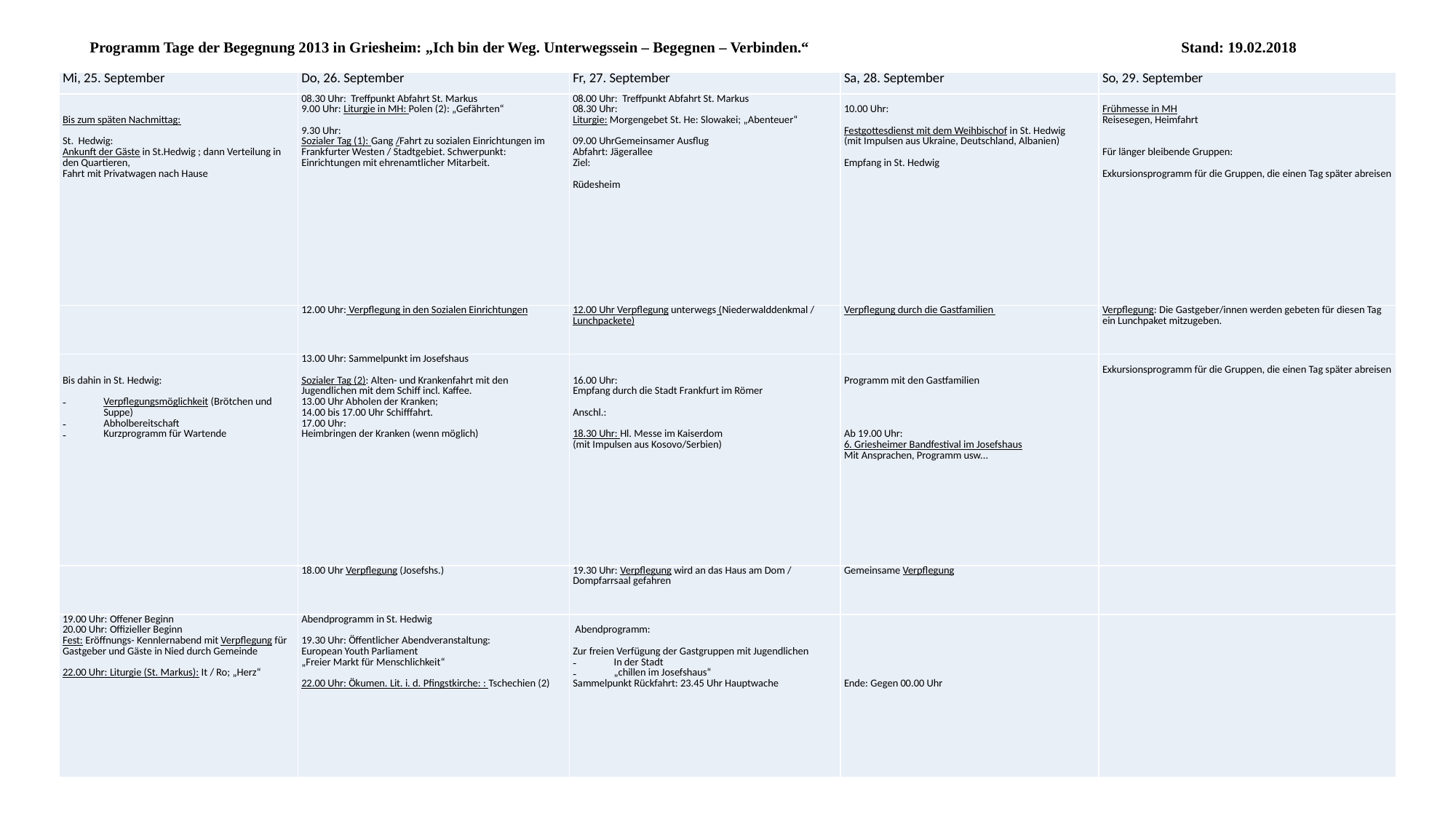

Programm Tage der Begegnung 2013 in Griesheim: „Ich bin der Weg. Unterwegssein – Begegnen – Verbinden.“				Stand: 19.02.2018

#
| Mi, 25. September | Do, 26. September | Fr, 27. September | Sa, 28. September | So, 29. September |
| --- | --- | --- | --- | --- |
| Bis zum späten Nachmittag:   St. Hedwig: Ankunft der Gäste in St.Hedwig ; dann Verteilung in den Quartieren, Fahrt mit Privatwagen nach Hause | 08.30 Uhr: Treffpunkt Abfahrt St. Markus 9.00 Uhr: Liturgie in MH: Polen (2): „Gefährten“   9.30 Uhr: Sozialer Tag (1): Gang /Fahrt zu sozialen Einrichtungen im Frankfurter Westen / Stadtgebiet. Schwerpunkt: Einrichtungen mit ehrenamtlicher Mitarbeit. | 08.00 Uhr: Treffpunkt Abfahrt St. Markus 08.30 Uhr: Liturgie: Morgengebet St. He: Slowakei; „Abenteuer“   09.00 UhrGemeinsamer Ausflug Abfahrt: Jägerallee Ziel:   Rüdesheim | 10.00 Uhr:   Festgottesdienst mit dem Weihbischof in St. Hedwig (mit Impulsen aus Ukraine, Deutschland, Albanien)   Empfang in St. Hedwig | Frühmesse in MH Reisesegen, Heimfahrt     Für länger bleibende Gruppen:   Exkursionsprogramm für die Gruppen, die einen Tag später abreisen |
|  | 12.00 Uhr: Verpflegung in den Sozialen Einrichtungen | 12.00 Uhr Verpflegung unterwegs (Niederwalddenkmal / Lunchpackete) | Verpflegung durch die Gastfamilien | Verpflegung: Die Gastgeber/innen werden gebeten für diesen Tag ein Lunchpaket mitzugeben. |
| Bis dahin in St. Hedwig:   Verpflegungsmöglichkeit (Brötchen und Suppe) Abholbereitschaft Kurzprogramm für Wartende | 13.00 Uhr: Sammelpunkt im Josefshaus   Sozialer Tag (2): Alten- und Krankenfahrt mit den Jugendlichen mit dem Schiff incl. Kaffee. 13.00 Uhr Abholen der Kranken; 14.00 bis 17.00 Uhr Schifffahrt. 17.00 Uhr: Heimbringen der Kranken (wenn möglich) | 16.00 Uhr: Empfang durch die Stadt Frankfurt im Römer   Anschl.:   18.30 Uhr: Hl. Messe im Kaiserdom (mit Impulsen aus Kosovo/Serbien) | Programm mit den Gastfamilien         Ab 19.00 Uhr: 6. Griesheimer Bandfestival im Josefshaus Mit Ansprachen, Programm usw... | Exkursionsprogramm für die Gruppen, die einen Tag später abreisen |
|  | 18.00 Uhr Verpflegung (Josefshs.) | 19.30 Uhr: Verpflegung wird an das Haus am Dom / Dompfarrsaal gefahren | Gemeinsame Verpflegung |  |
| 19.00 Uhr: Offener Beginn 20.00 Uhr: Offizieller Beginn Fest: Eröffnungs- Kennlernabend mit Verpflegung für Gastgeber und Gäste in Nied durch Gemeinde   22.00 Uhr: Liturgie (St. Markus): It / Ro; „Herz“ | Abendprogramm in St. Hedwig   19.30 Uhr: Öffentlicher Abendveranstaltung: European Youth Parliament „Freier Markt für Menschlichkeit“   22.00 Uhr: Ökumen. Lit. i. d. Pfingstkirche: : Tschechien (2) | Abendprogramm:   Zur freien Verfügung der Gastgruppen mit Jugendlichen In der Stadt „chillen im Josefshaus“ Sammelpunkt Rückfahrt: 23.45 Uhr Hauptwache | Ende: Gegen 00.00 Uhr |  |